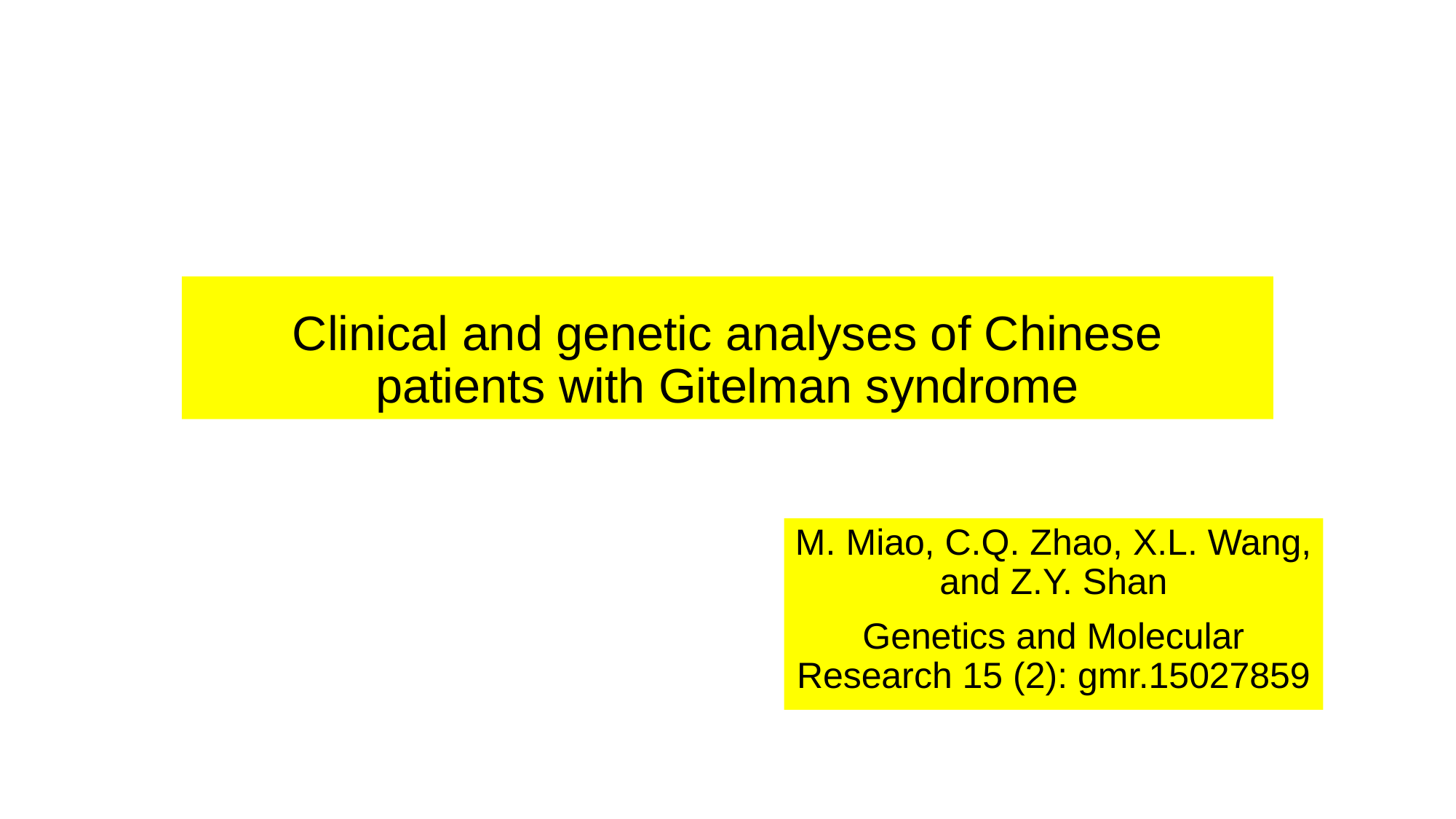

# Clinical and genetic analyses of Chinese patients with Gitelman syndrome
M. Miao, C.Q. Zhao, X.L. Wang, and Z.Y. Shan
Genetics and Molecular Research 15 (2): gmr.15027859